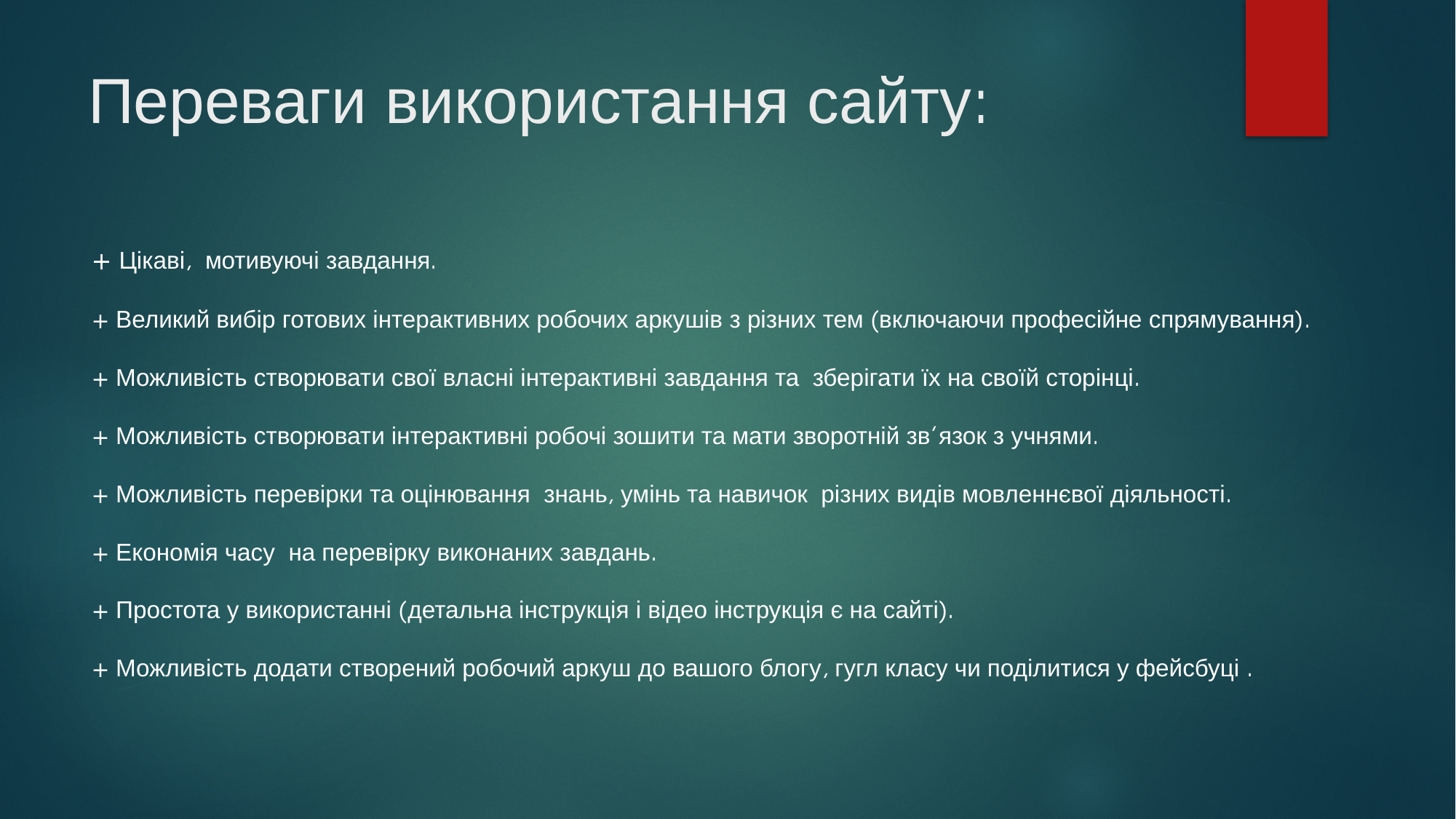

# Переваги використання сайту:
+ Цікаві,  мотивуючі завдання.
+ Великий вибір готових інтерактивних робочих аркушів з різних тем (включаючи професійне спрямування).
+ Можливість створювати свої власні інтерактивні завдання та  зберігати їх на своїй сторінці.
+ Можливість створювати інтерактивні робочі зошити та мати зворотній зв’язок з учнями.
+ Можливість перевірки та оцінювання  знань, умінь та навичок  різних видів мовленнєвої діяльності.
+ Економія часу  на перевірку виконаних завдань.
+ Простота у використанні (детальна інструкція і відео інструкція є на сайті).
+ Можливість додати створений робочий аркуш до вашого блогу, гугл класу чи поділитися у фейсбуці .